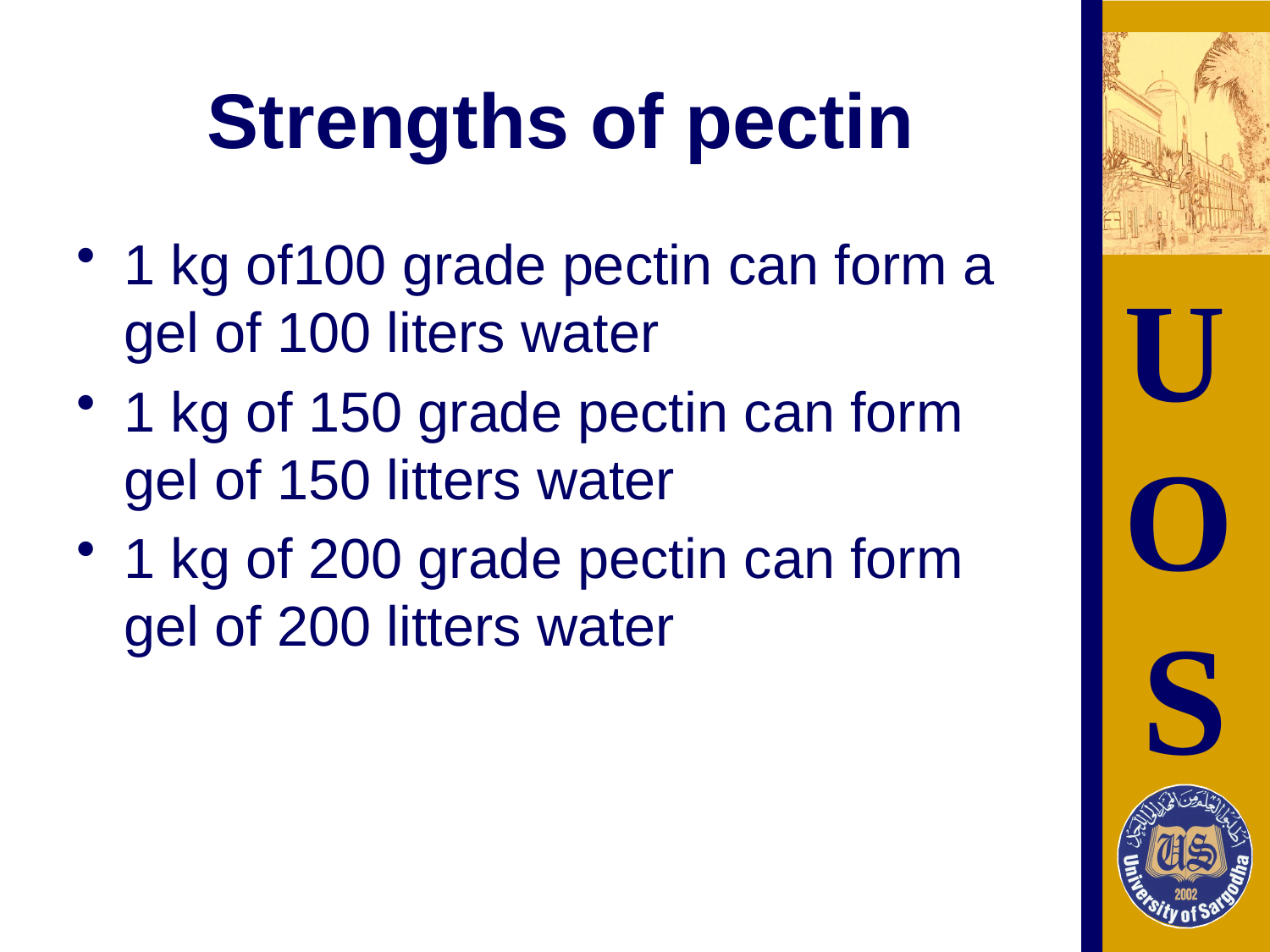

# Strengths of pectin
1 kg of100 grade pectin can form a gel of 100 liters water
1 kg of 150 grade pectin can form gel of 150 litters water
1 kg of 200 grade pectin can form gel of 200 litters water